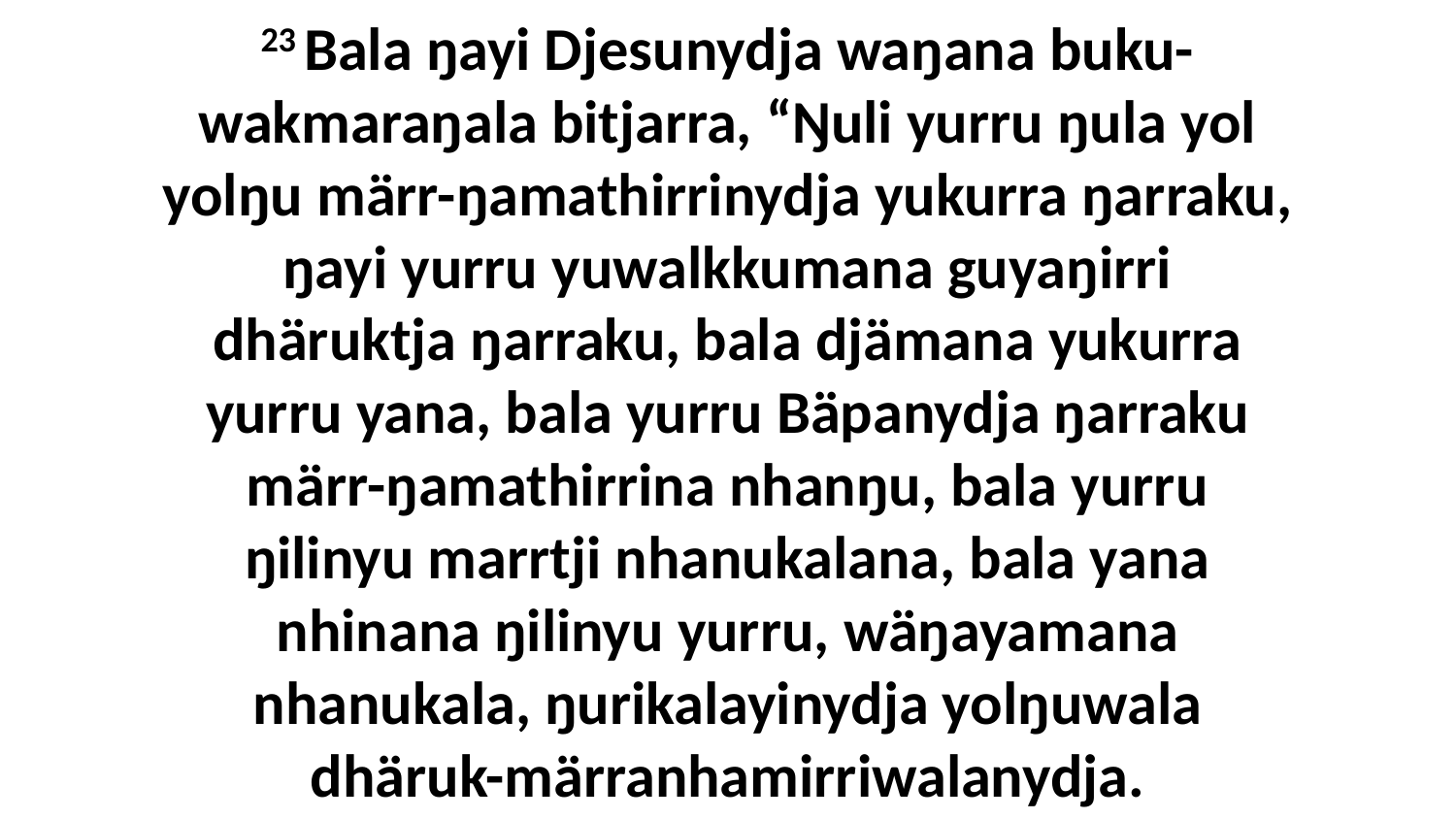

23 Bala ŋayi Djesunydja waŋana buku-wakmaraŋala bitjarra, “Ŋuli yurru ŋula yol yolŋu märr-ŋamathirrinydja yukurra ŋarraku, ŋayi yurru yuwalkkumana guyaŋirri dhäruktja ŋarraku, bala djämana yukurra yurru yana, bala yurru Bäpanydja ŋarraku märr-ŋamathirrina nhanŋu, bala yurru ŋilinyu marrtji nhanukalana, bala yana nhinana ŋilinyu yurru, wäŋayamana nhanukala, ŋurikalayinydja yolŋuwala dhäruk-märranhamirriwalanydja.